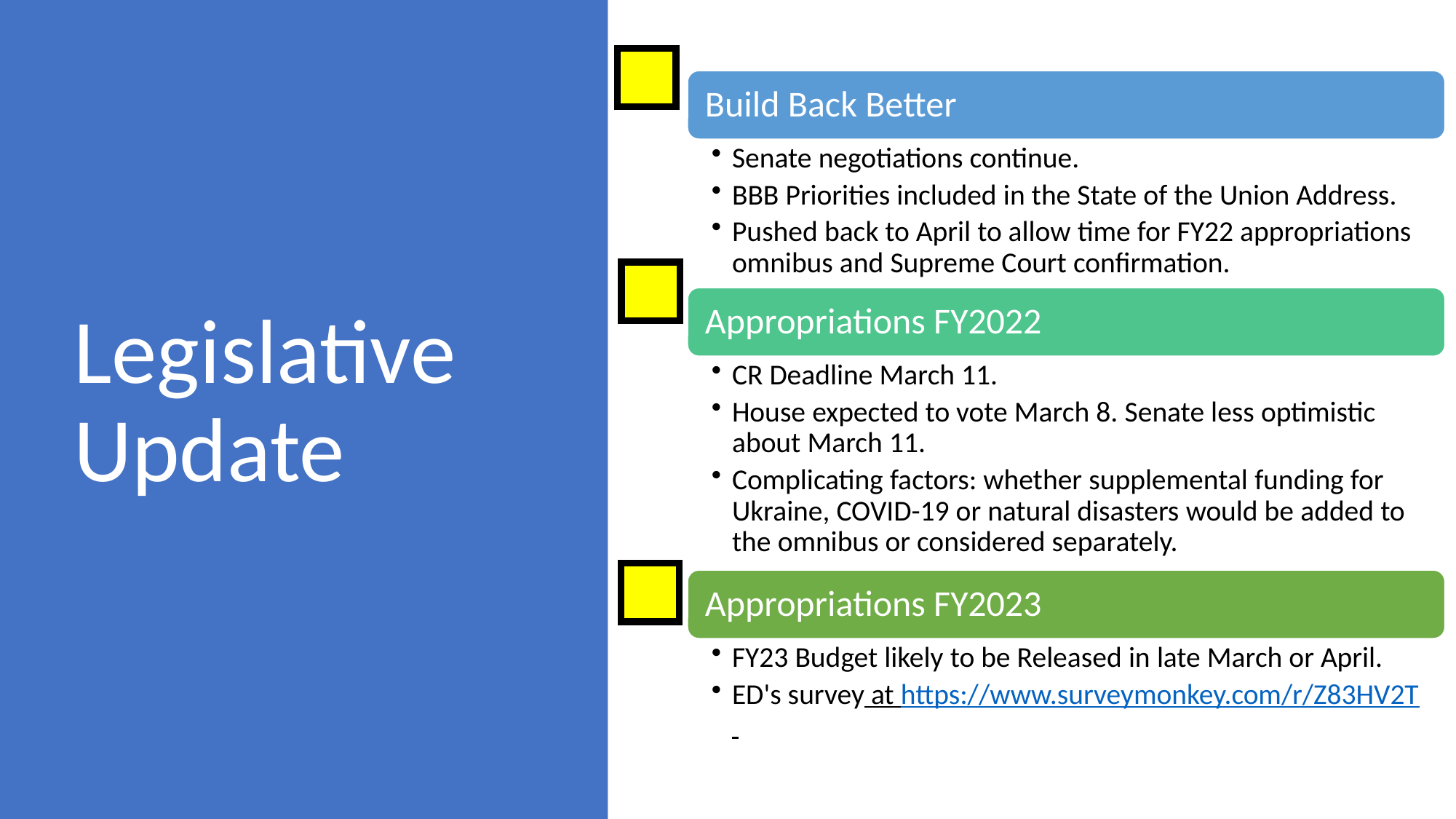

Build Back Better
Senate negotiations continue.
BBB Priorities included in the State of the Union Address.
Pushed back to April to allow time for FY22 appropriations omnibus and Supreme Court confirmation.
Appropriations FY2022
CR Deadline March 11.
House expected to vote March 8. Senate less optimistic about March 11.
Complicating factors: whether supplemental funding for Ukraine, COVID-19 or natural disasters would be added to the omnibus or considered separately.
Appropriations FY2023
FY23 Budget likely to be Released in late March or April.
ED's survey at https://www.surveymonkey.com/r/Z83HV2T

# Legislative Update